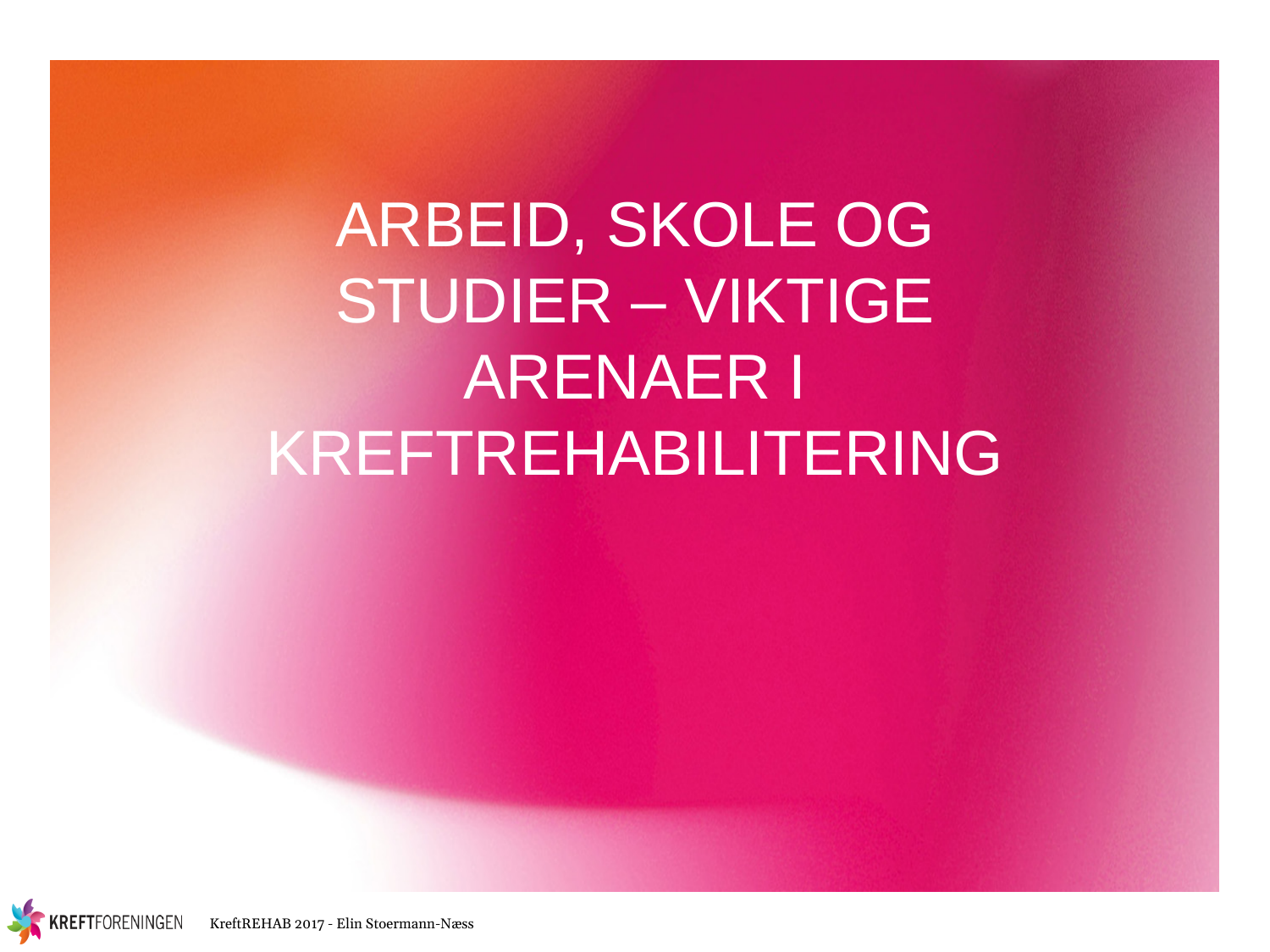

# Arbeid, skole og studier – viktige arenaer i kreftrehabilitering
KreftREHAB 2017 - Elin Stoermann-Næss